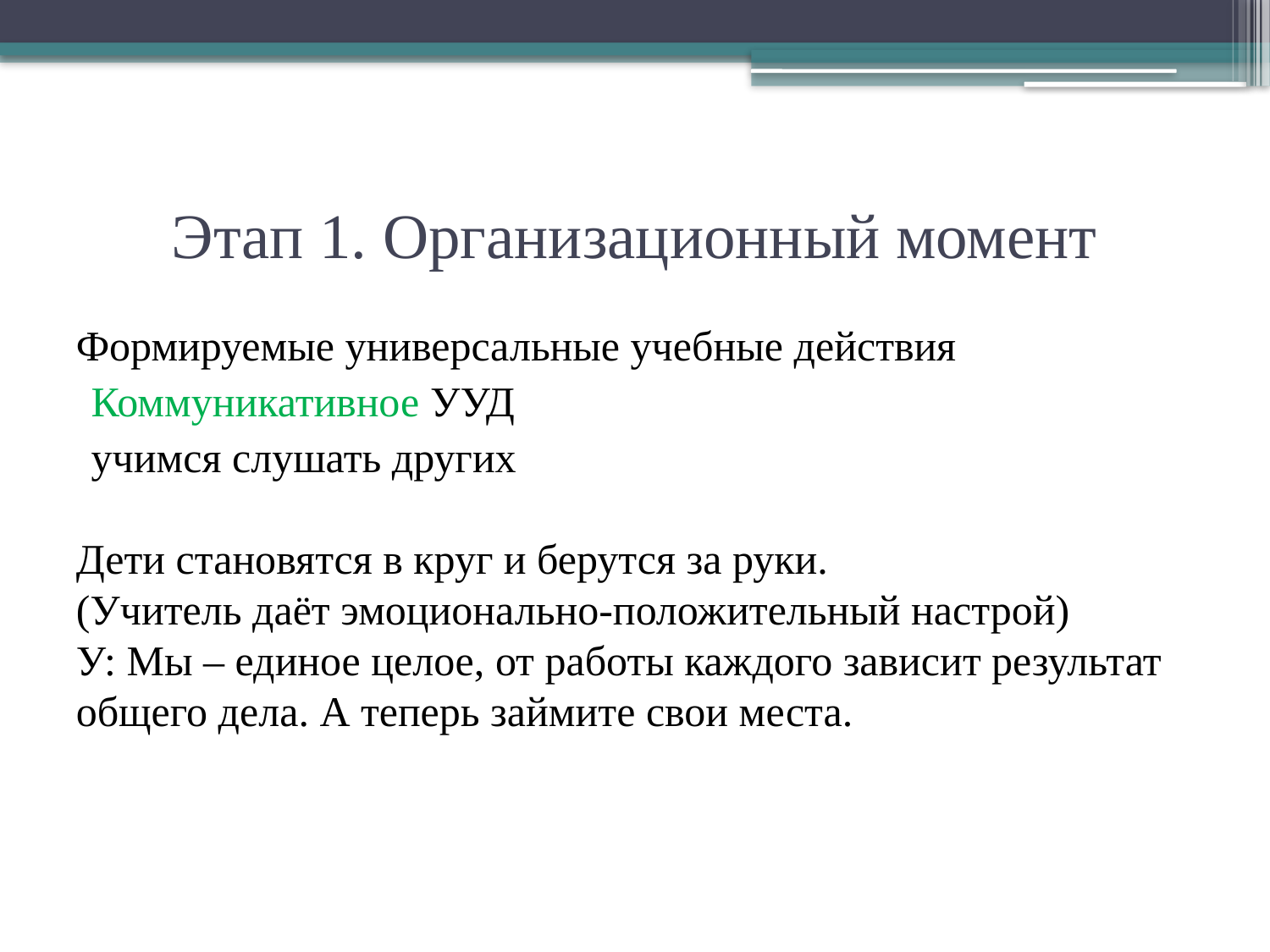

# Этап 1. Организационный момент
Формируемые универсальные учебные действия
Коммуникативное УУД
учимся слушать других

Дети становятся в круг и берутся за руки.
(Учитель даёт эмоционально-положительный настрой)
У: Мы – единое целое, от работы каждого зависит результат общего дела. А теперь займите свои места.